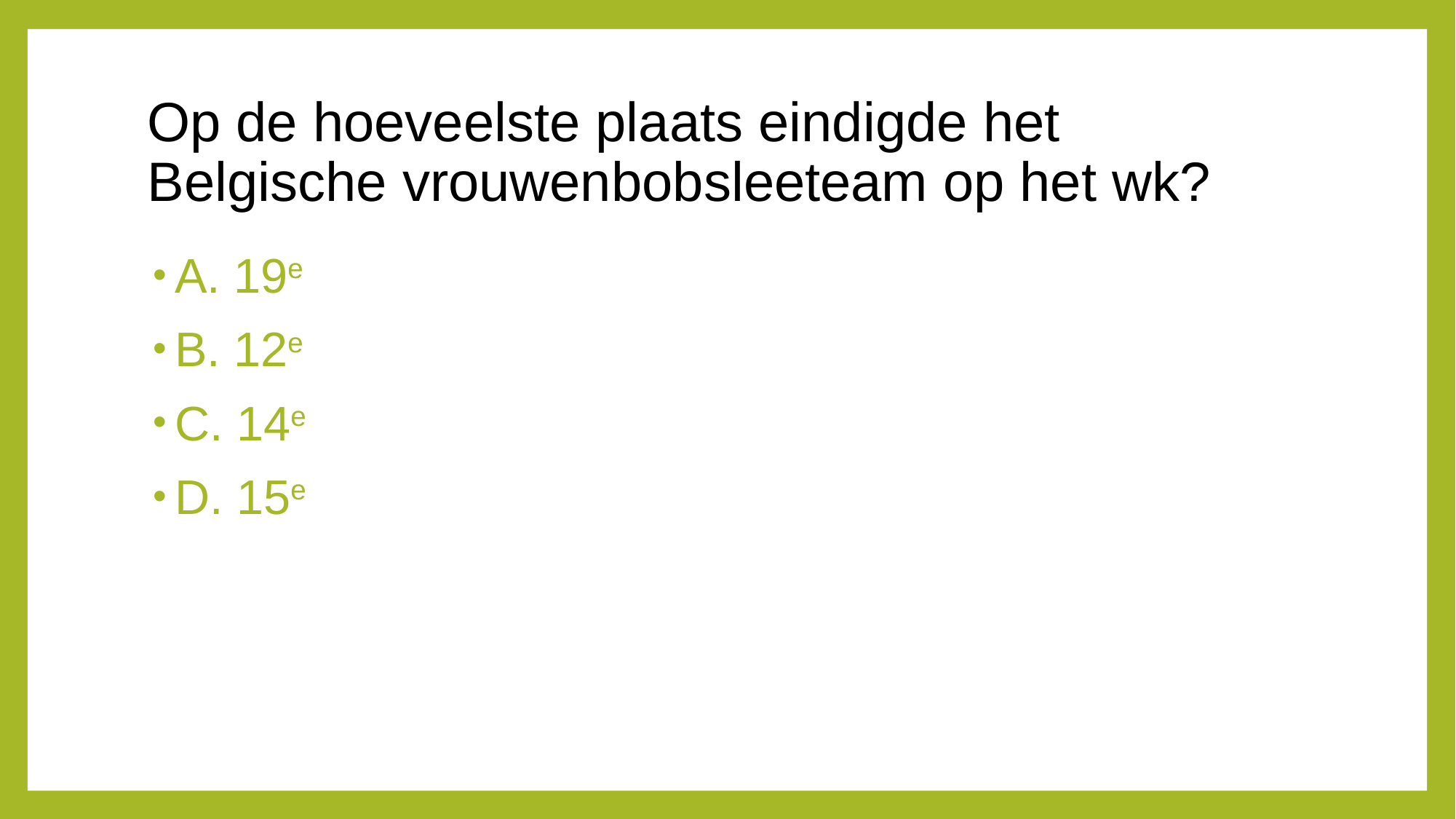

# Op de hoeveelste plaats eindigde het Belgische vrouwenbobsleeteam op het wk?
A. 19e
B. 12e
C. 14e
D. 15e